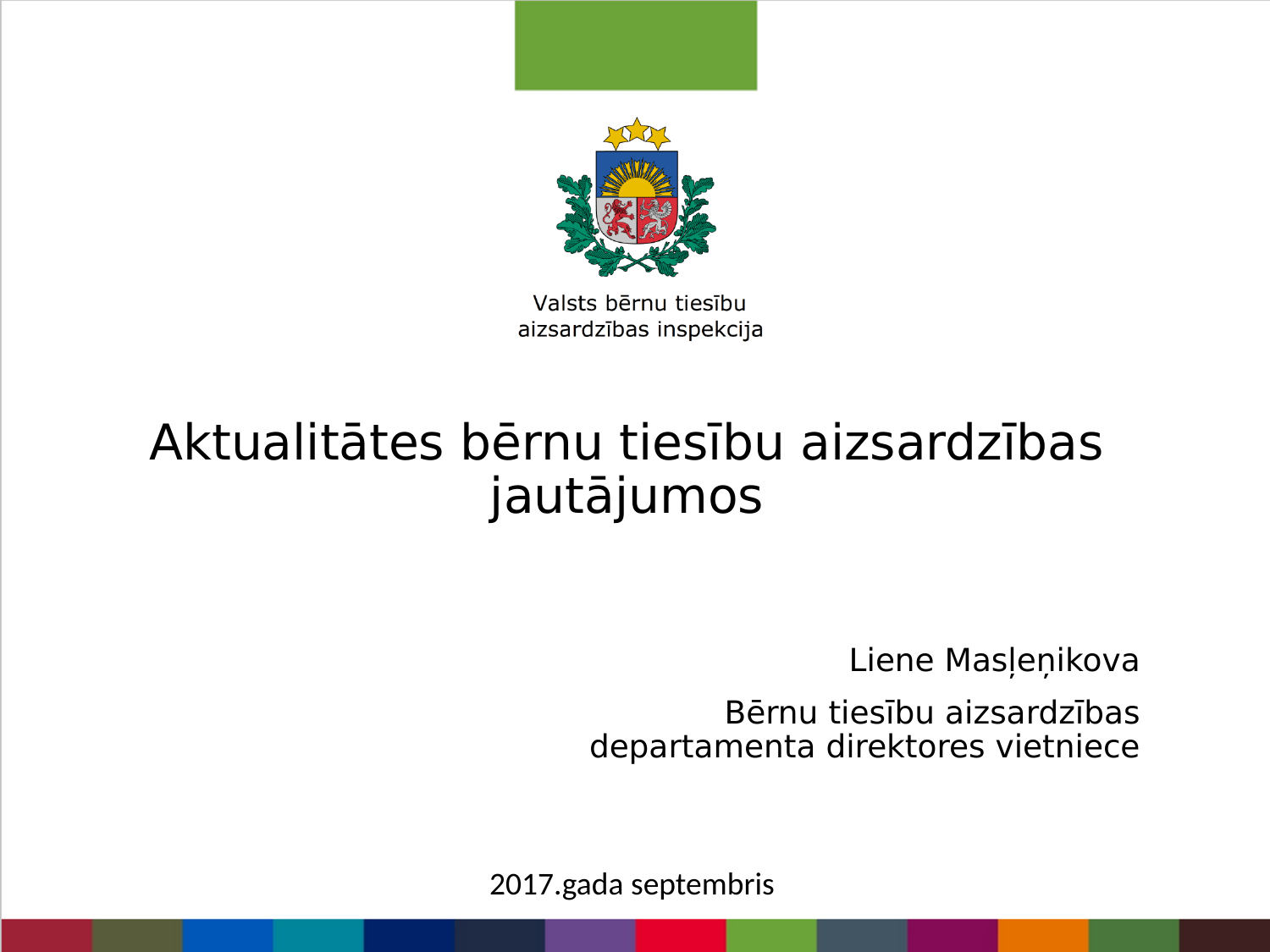

Aktualitātes bērnu tiesību aizsardzības jautājumos
Liene Masļeņikova
Bērnu tiesību aizsardzības departamenta direktores vietniece
2017.gada septembris